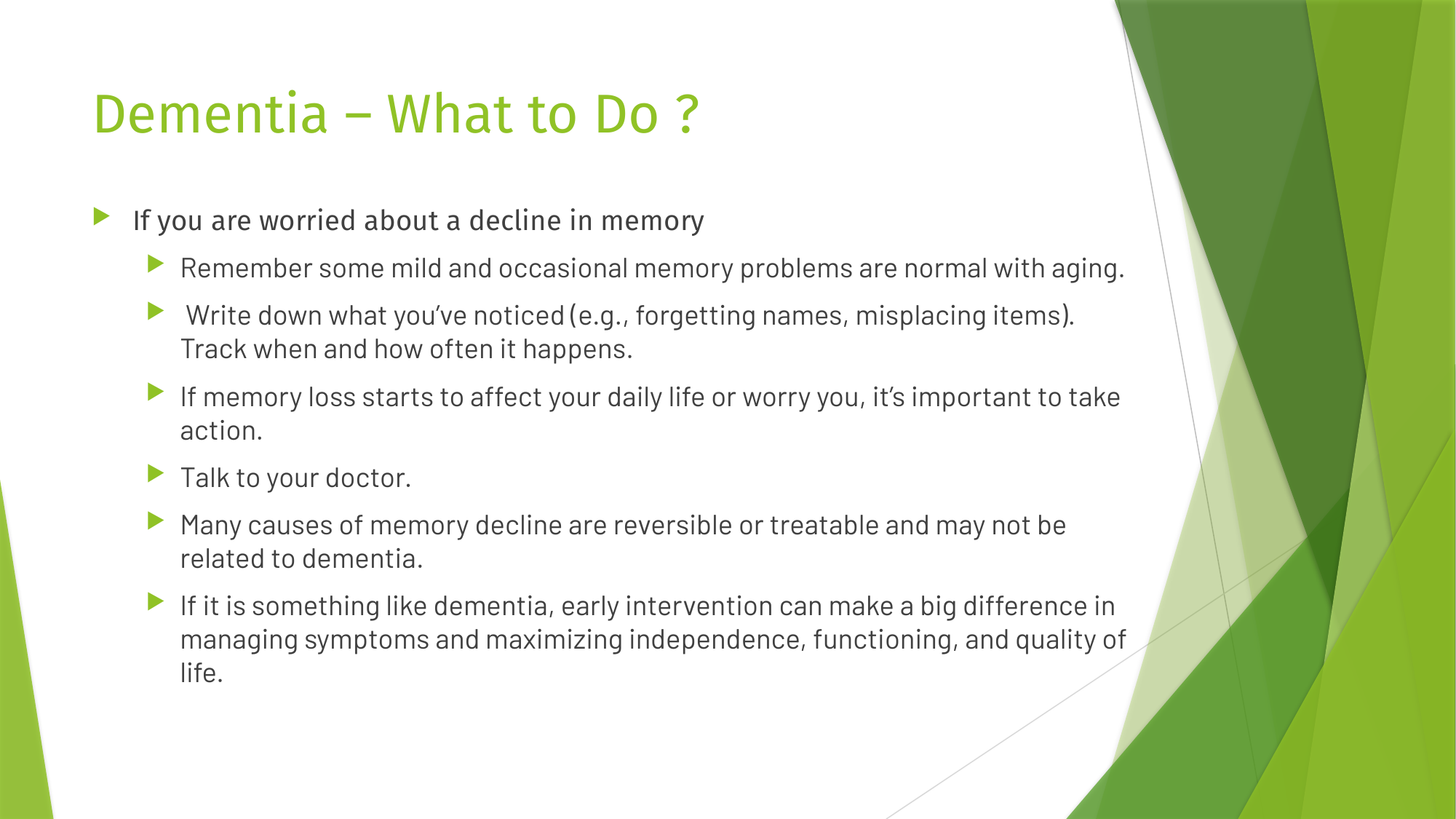

# Dementia – What to Do ?
If you are worried about a decline in memory
Remember some mild and occasional memory problems are normal with aging.
 Write down what you’ve noticed (e.g., forgetting names, misplacing items).  Track when and how often it happens.
If memory loss starts to affect your daily life or worry you, it’s important to take action.
Talk to your doctor.
Many causes of memory decline are reversible or treatable and may not be related to dementia.
If it is something like dementia, early intervention can make a big difference in managing symptoms and maximizing independence, functioning, and quality of life.